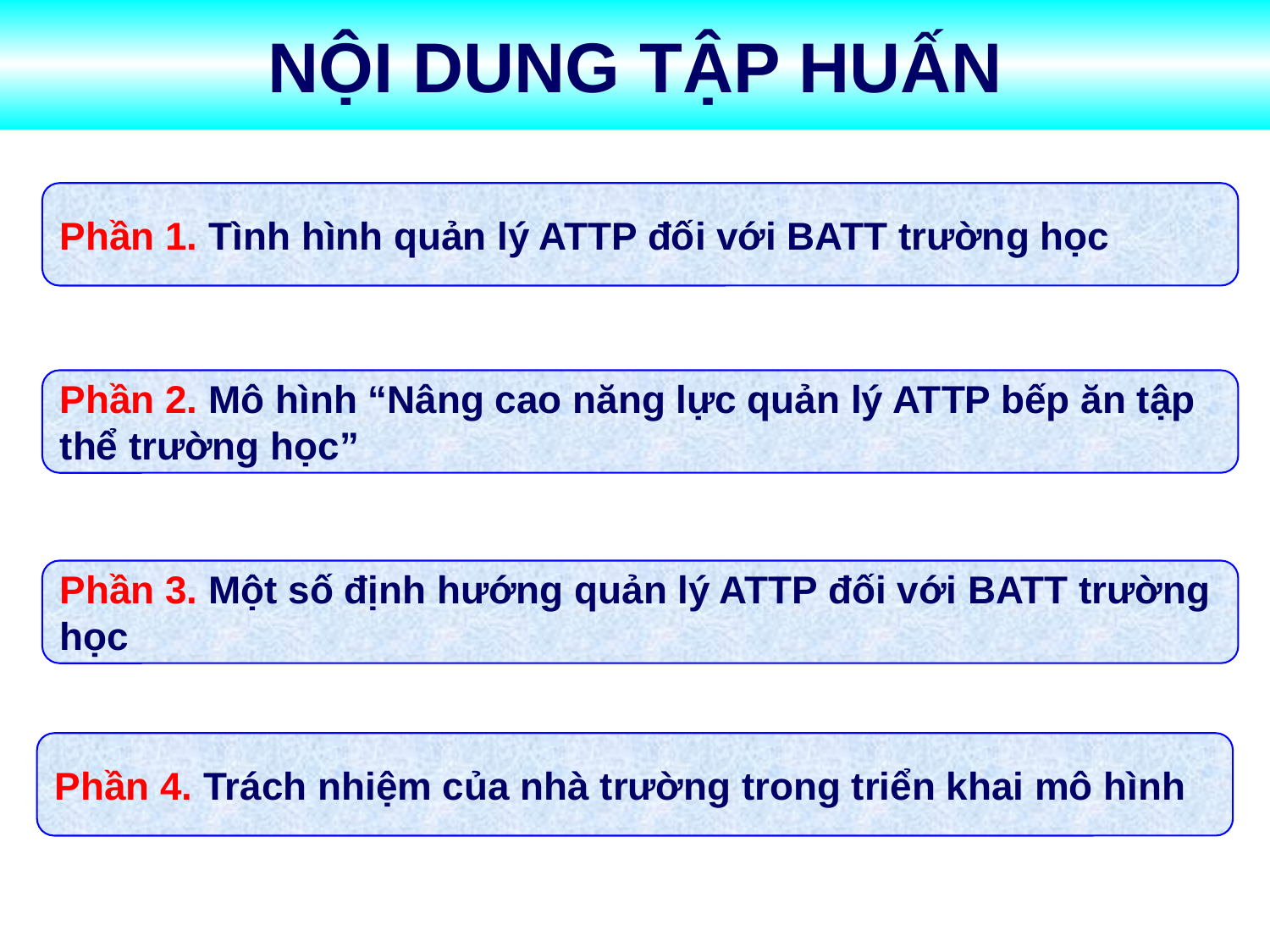

# NỘI DUNG TẬP HUẤN
Phần 1. Tình hình quản lý ATTP đối với BATT trường học
Phần 2. Mô hình “Nâng cao năng lực quản lý ATTP bếp ăn tập thể trường học”
Phần 3. Một số định hướng quản lý ATTP đối với BATT trường học
Phần 4. Trách nhiệm của nhà trường trong triển khai mô hình